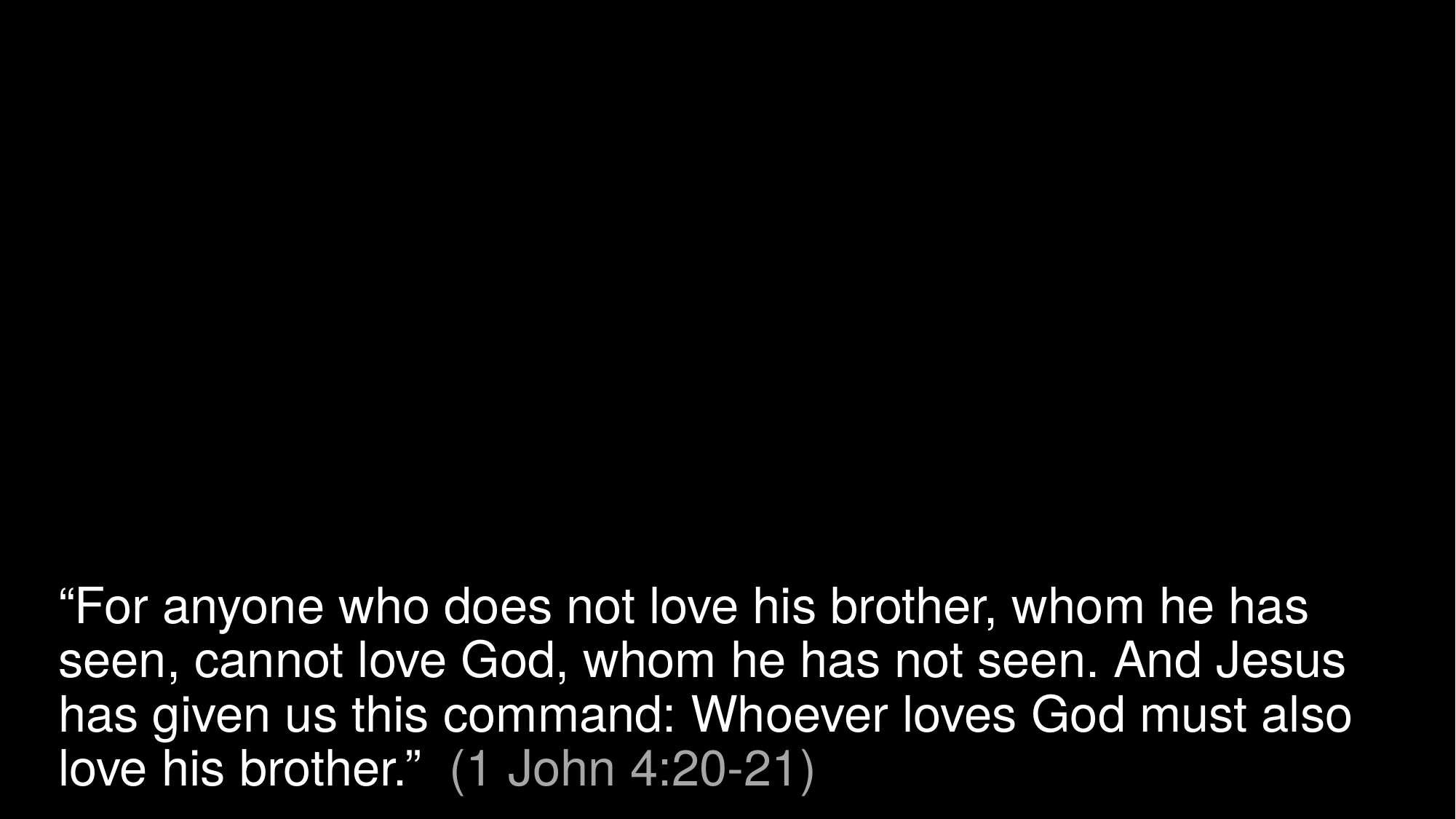

# “For anyone who does not love his brother, whom he has seen, cannot love God, whom he has not seen. And Jesus has given us this command: Whoever loves God must also love his brother.”  (1 John 4:20-21)